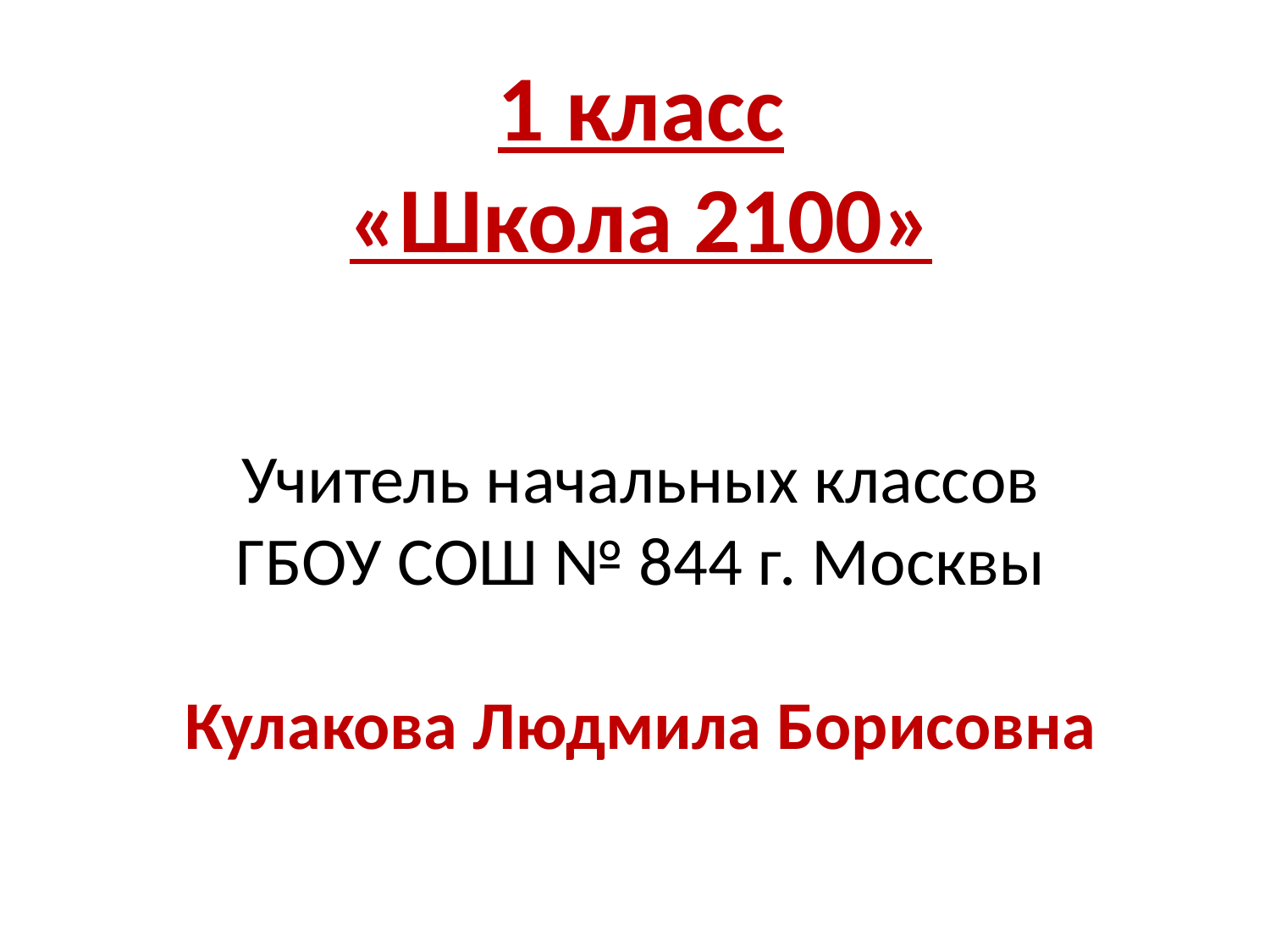

1 класс
«Школа 2100»
Учитель начальных классов
ГБОУ СОШ № 844 г. Москвы
Кулакова Людмила Борисовна